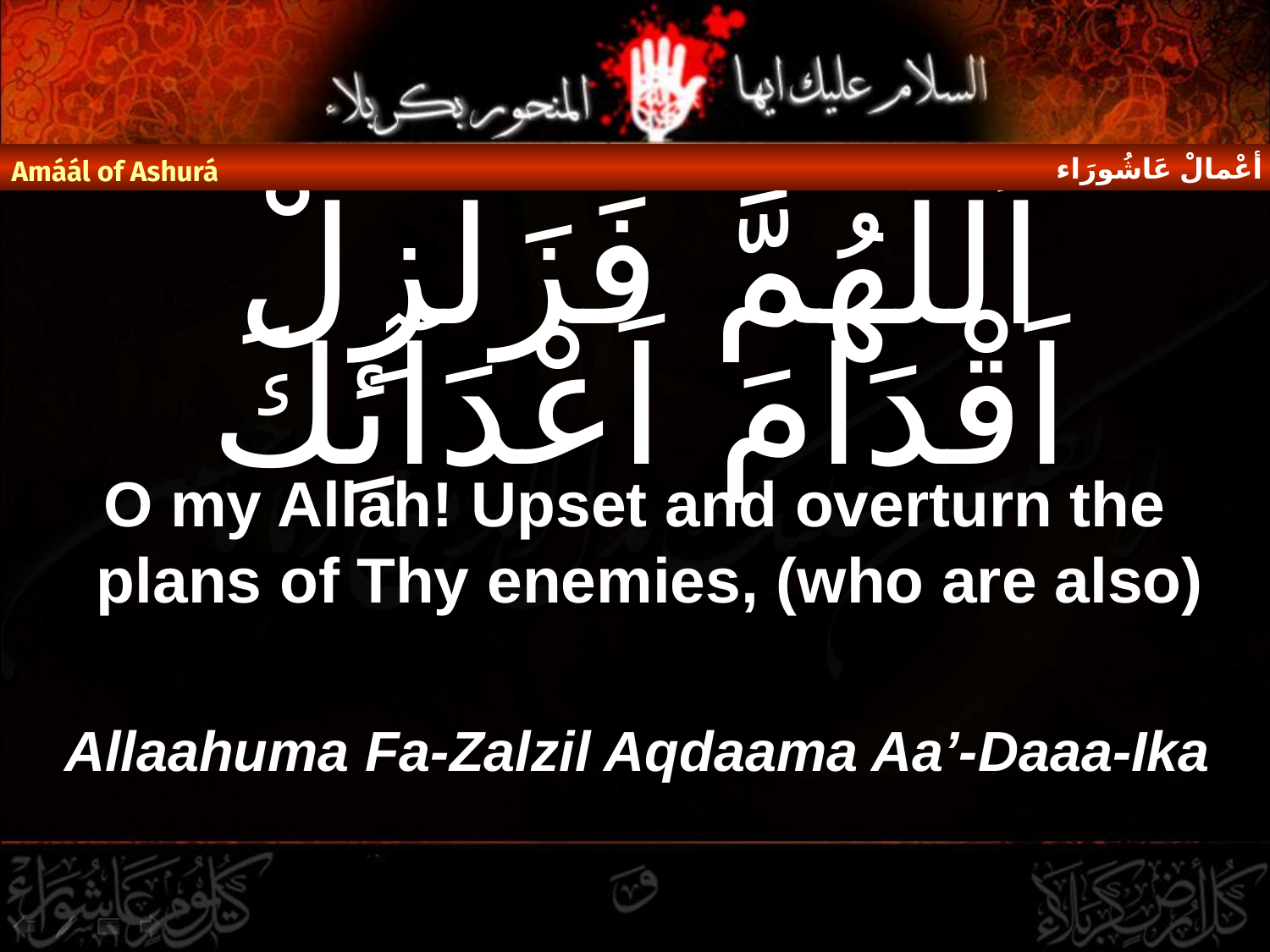

أعْمالْ عَاشُورَاء
Amáál of Ashurá
# اَللّٰهُمَّ فَزَلْزِلْ اَقْدَامَ اَعْدَآئِكَ
O my Allah! Upset and overturn the plans of Thy enemies, (who are also)
Allaahuma Fa-Zalzil Aqdaama Aa’-Daaa-Ika